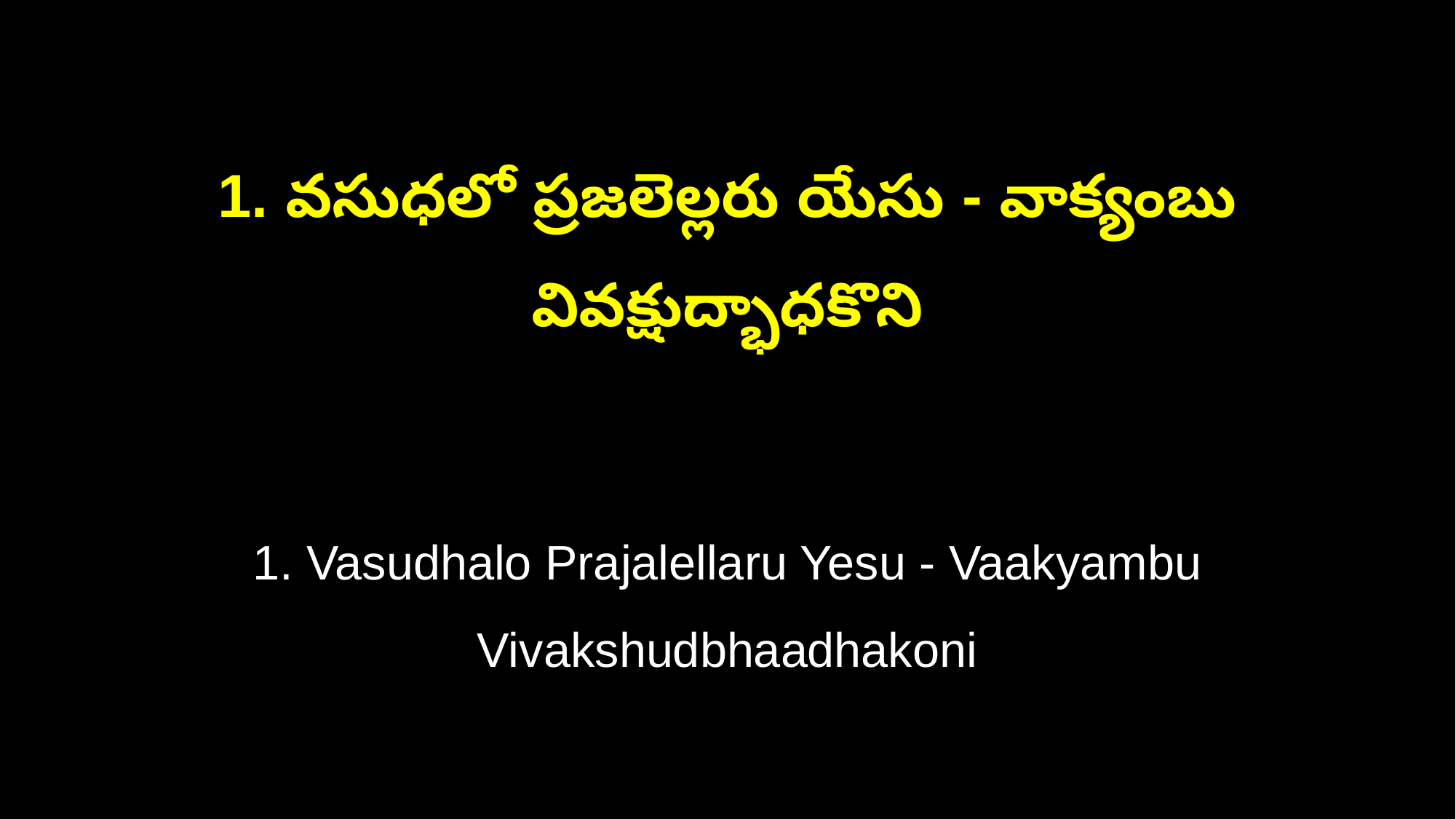

1. వసుధలో ప్రజలెల్లరు యేసు - వాక్యంబు వివక్షుద్భాధకొని
1. Vasudhalo Prajalellaru Yesu - Vaakyambu Vivakshudbhaadhakoni